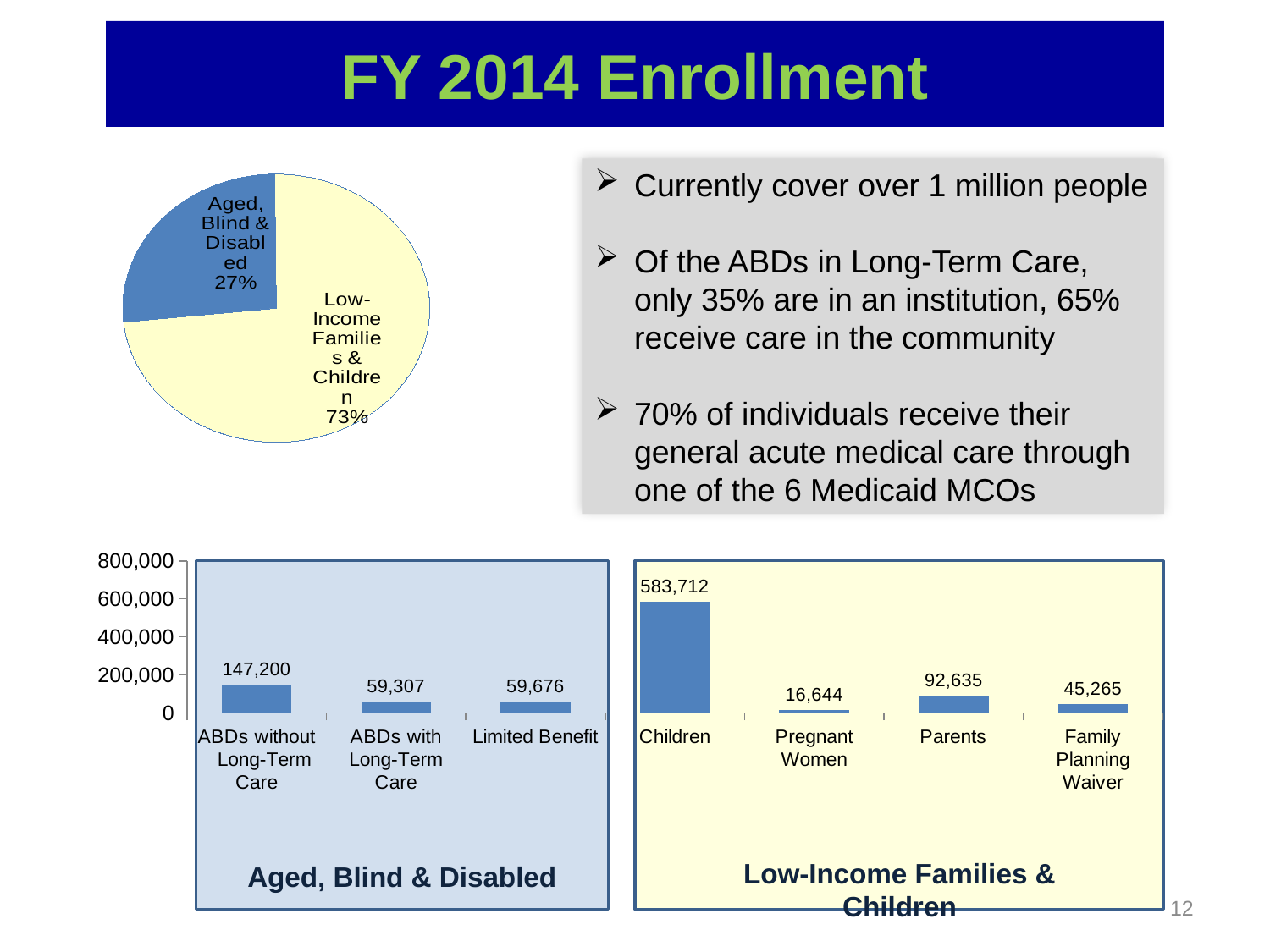

FY 2014 Enrollment

### Chart

| Category | FY 2014 |
|---|---|
| Aged, Blind & Disabled | 266183.0 |
| Low-Income Families & Children | 738256.0 |
Currently cover over 1 million people

Of the ABDs in Long-Term Care, only 35% are in an institution, 65% receive care in the community

70% of individuals receive their general acute medical care through one of the 6 Medicaid MCOs

### Chart

| Category | FY 2014 |
|---|---|
| ABDs without
   Long-Term Care | 147200.0 |
| ABDs with Long-Term Care | 59307.0 |
| Limited Benefit | 59676.0 |
| Children | 583712.0 |
| Pregnant Women | 16644.0 |
| Parents | 92635.0 |
| Family Planning Waiver | 45265.0 |

Low-Income Families & Children
Aged, Blind & Disabled
12